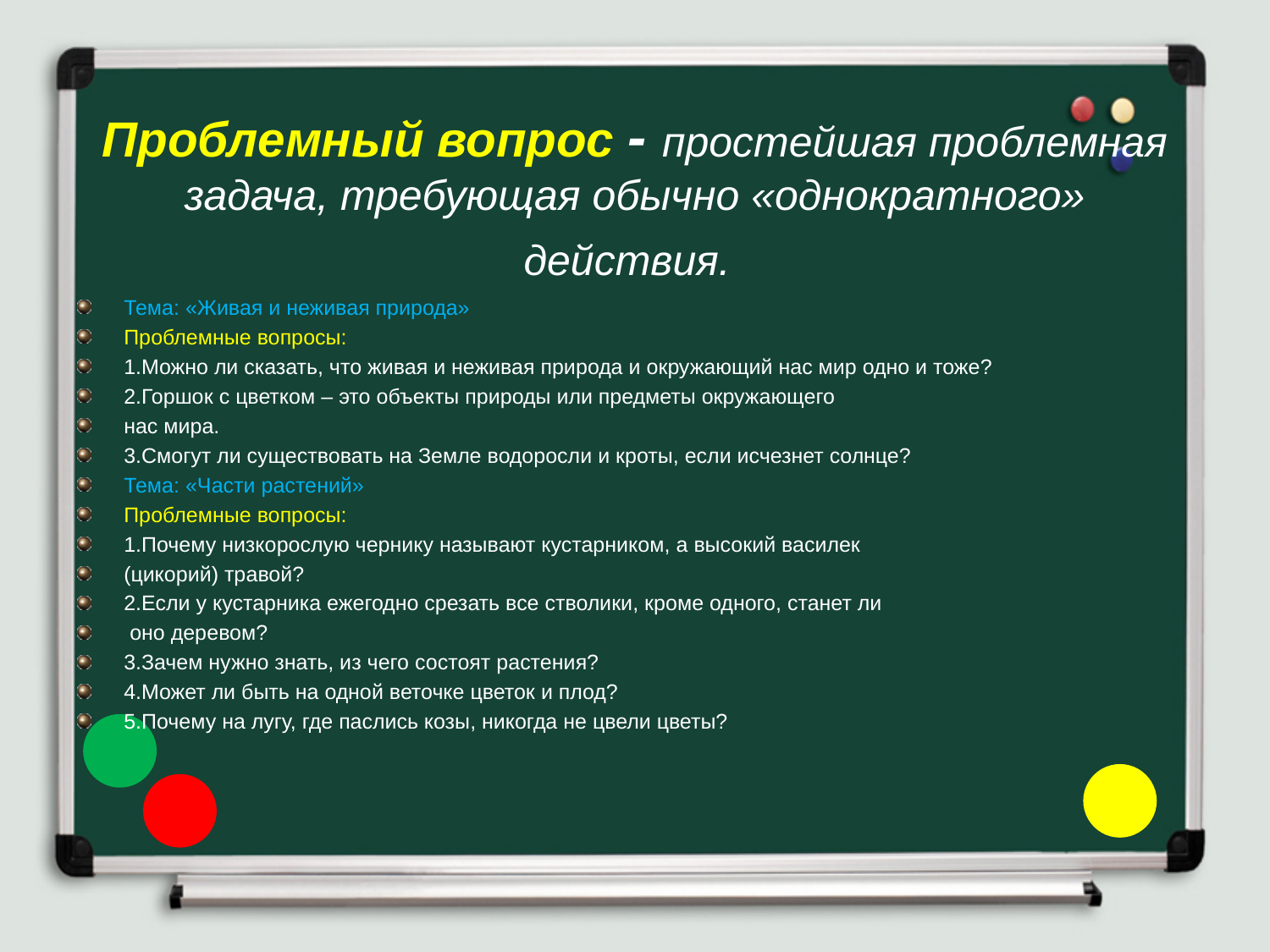

# Проблемный вопрос - простейшая проблемная задача, требующая обычно «однократного» действия.
Тема: «Живая и неживая природа»
Проблемные вопросы:
1.Можно ли сказать, что живая и неживая природа и окружающий нас мир одно и тоже?
2.Горшок с цветком – это объекты природы или предметы окружающего
нас мира.
3.Смогут ли существовать на Земле водоросли и кроты, если исчезнет солнце?
Тема: «Части растений»
Проблемные вопросы:
1.Почему низкорослую чернику называют кустарником, а высокий василек
(цикорий) травой?
2.Если у кустарника ежегодно срезать все стволики, кроме одного, станет ли
 оно деревом?
3.Зачем нужно знать, из чего состоят растения?
4.Может ли быть на одной веточке цветок и плод?
5.Почему на лугу, где паслись козы, никогда не цвели цветы?